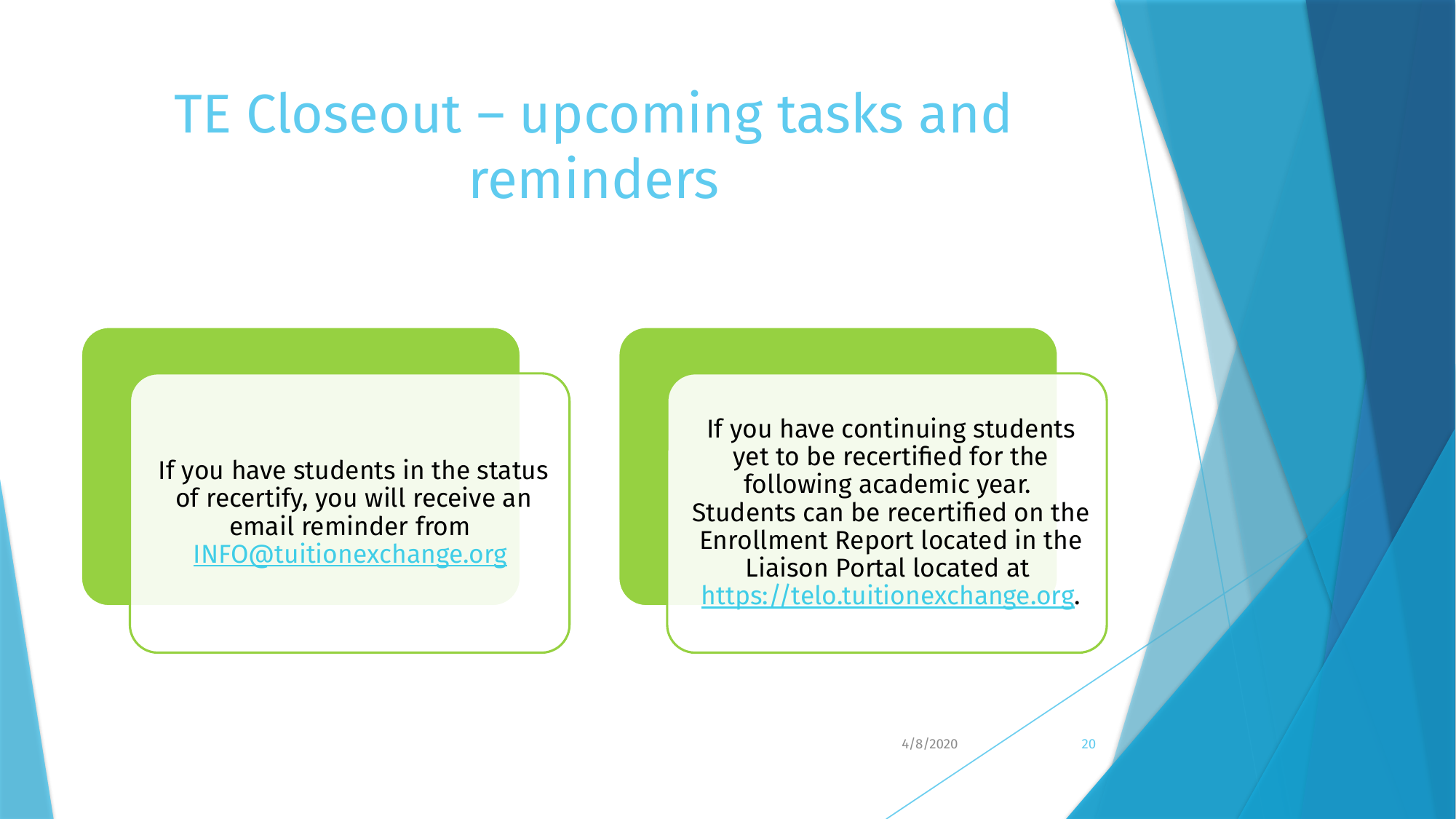

# TE Closeout – upcoming tasks and reminders
If you have students in the status of recertify, you will receive an email reminder from INFO@tuitionexchange.org
If you have continuing students yet to be recertified for the following academic year.  Students can be recertified on the Enrollment Report located in the Liaison Portal located at https://telo.tuitionexchange.org.
4/8/2020
20